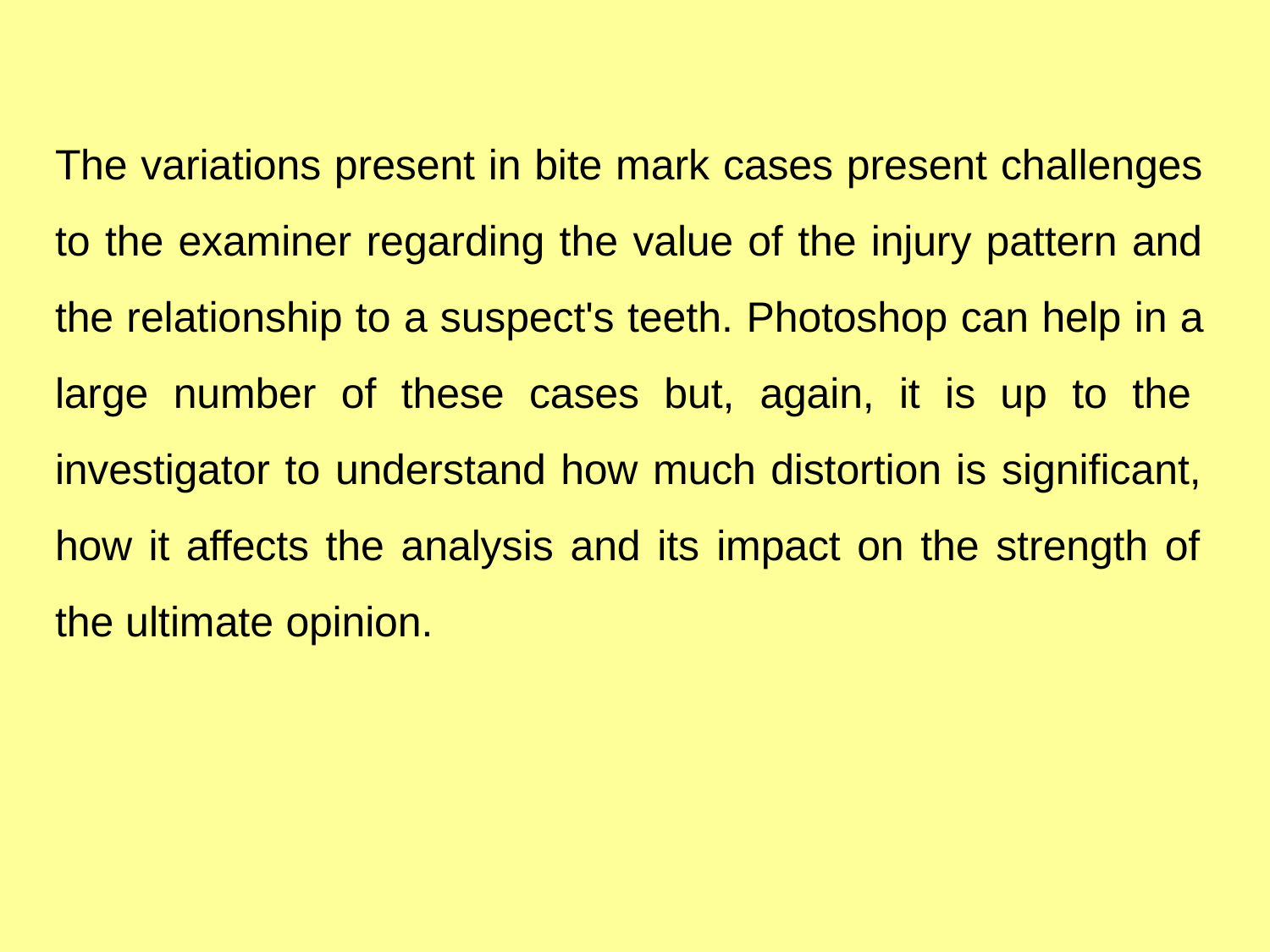

The variations present in bite mark cases present challenges  to the examiner regarding the value of the injury pattern and  the relationship to a suspect's teeth. Photoshop can help in a  large number of these cases but, again, it is up to the  investigator to understand how much distortion is significant,  how it affects the analysis and its impact on the strength of  the ultimate opinion.